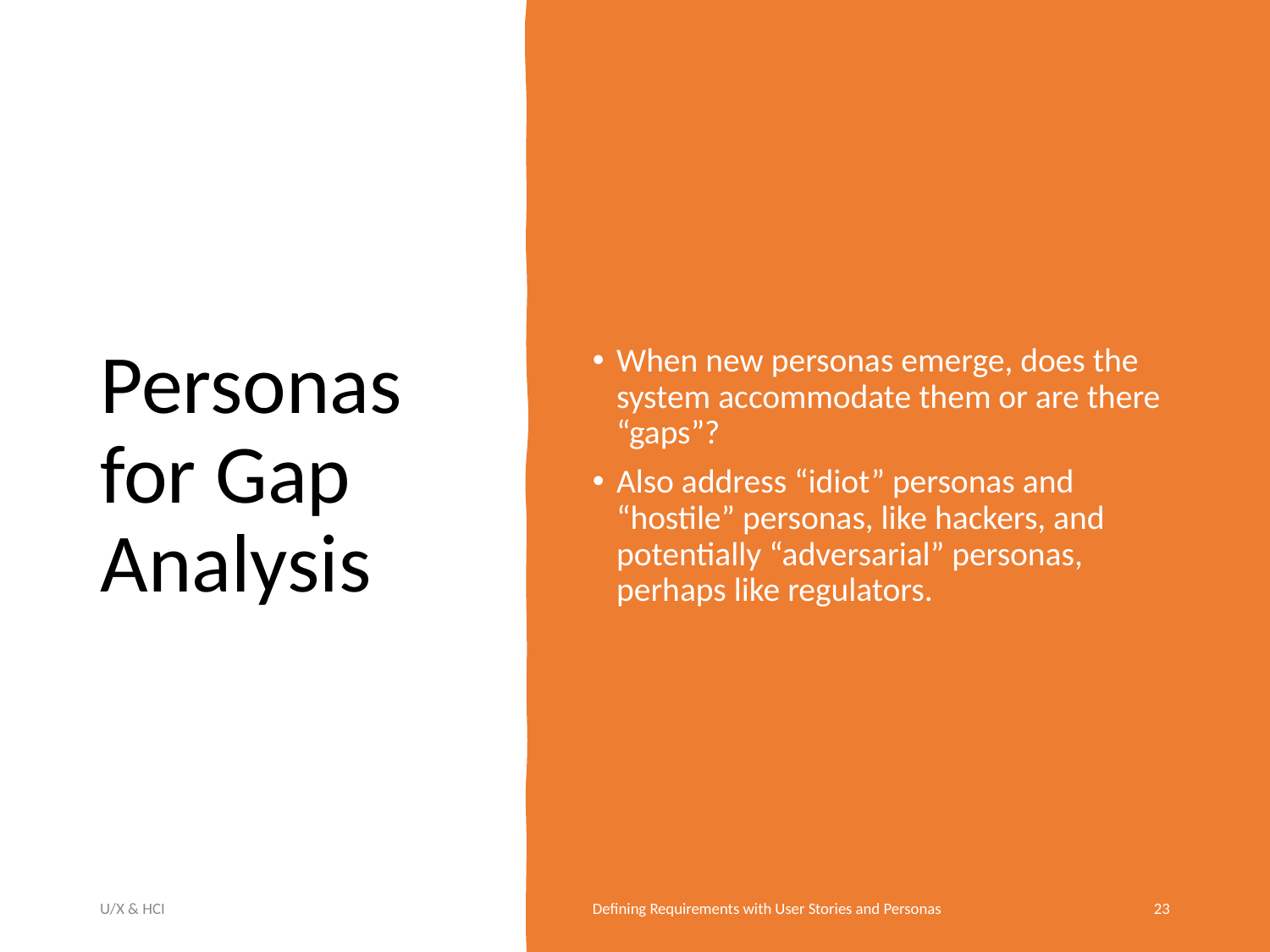

# Personas for Gap Analysis
When new personas emerge, does the system accommodate them or are there “gaps”?
Also address “idiot” personas and “hostile” personas, like hackers, and potentially “adversarial” personas, perhaps like regulators.
U/X & HCI
Defining Requirements with User Stories and Personas
23